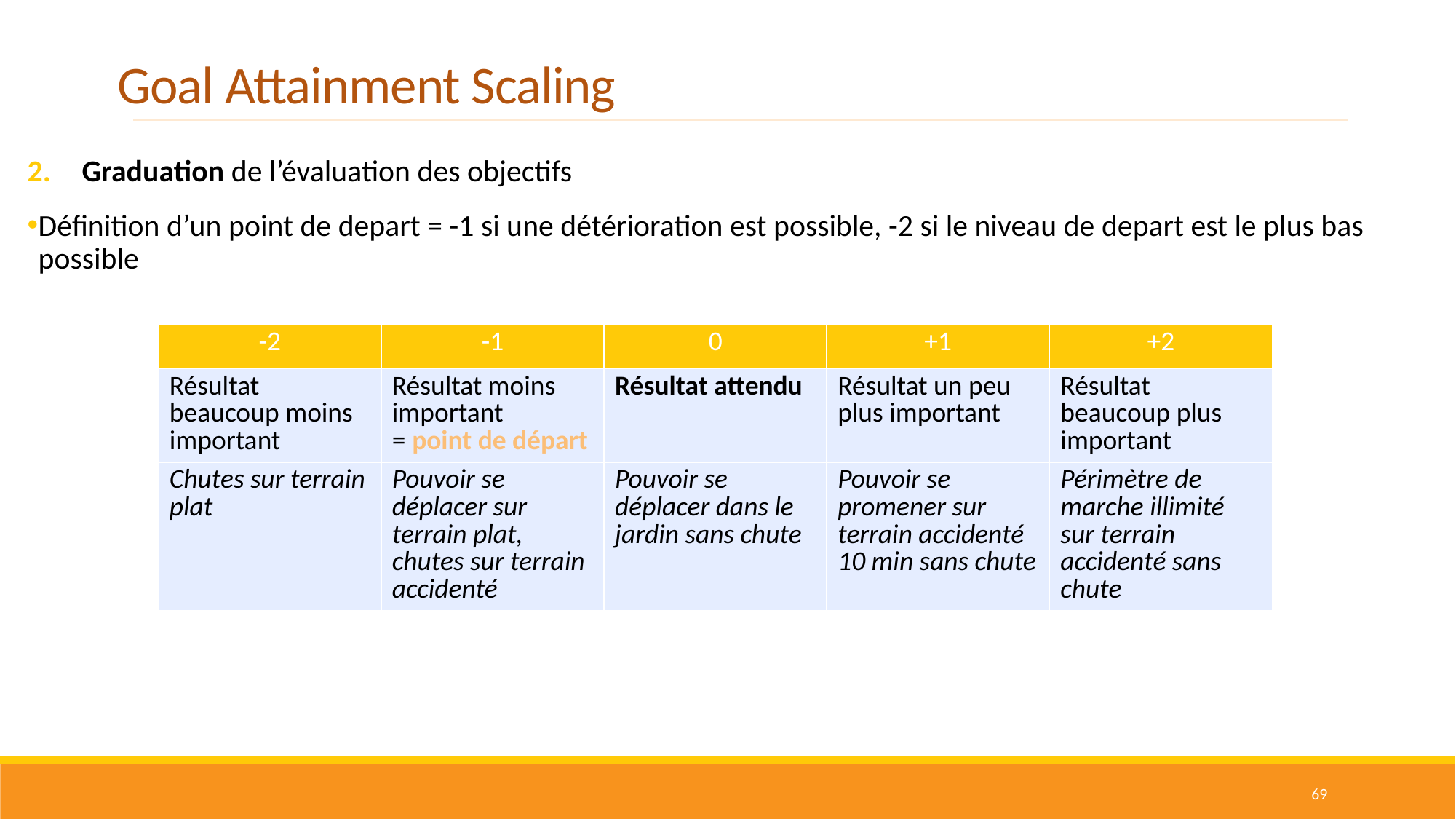

Goal Attainment Scaling

Graduation de l’évaluation des objectifs
Définition d’un point de depart = -1 si une détérioration est possible, -2 si le niveau de depart est le plus bas possible

| -2 | -1 | 0 | +1 | +2 |
| --- | --- | --- | --- | --- |
| Résultat beaucoup moins important | Résultat moins important = point de départ | Résultat attendu | Résultat un peu plus important | Résultat beaucoup plus important |
| Chutes sur terrain plat | Pouvoir se déplacer sur terrain plat, chutes sur terrain accidenté | Pouvoir se déplacer dans le jardin sans chute | Pouvoir se promener sur terrain accidenté 10 min sans chute | Périmètre de marche illimité sur terrain accidenté sans chute |
69